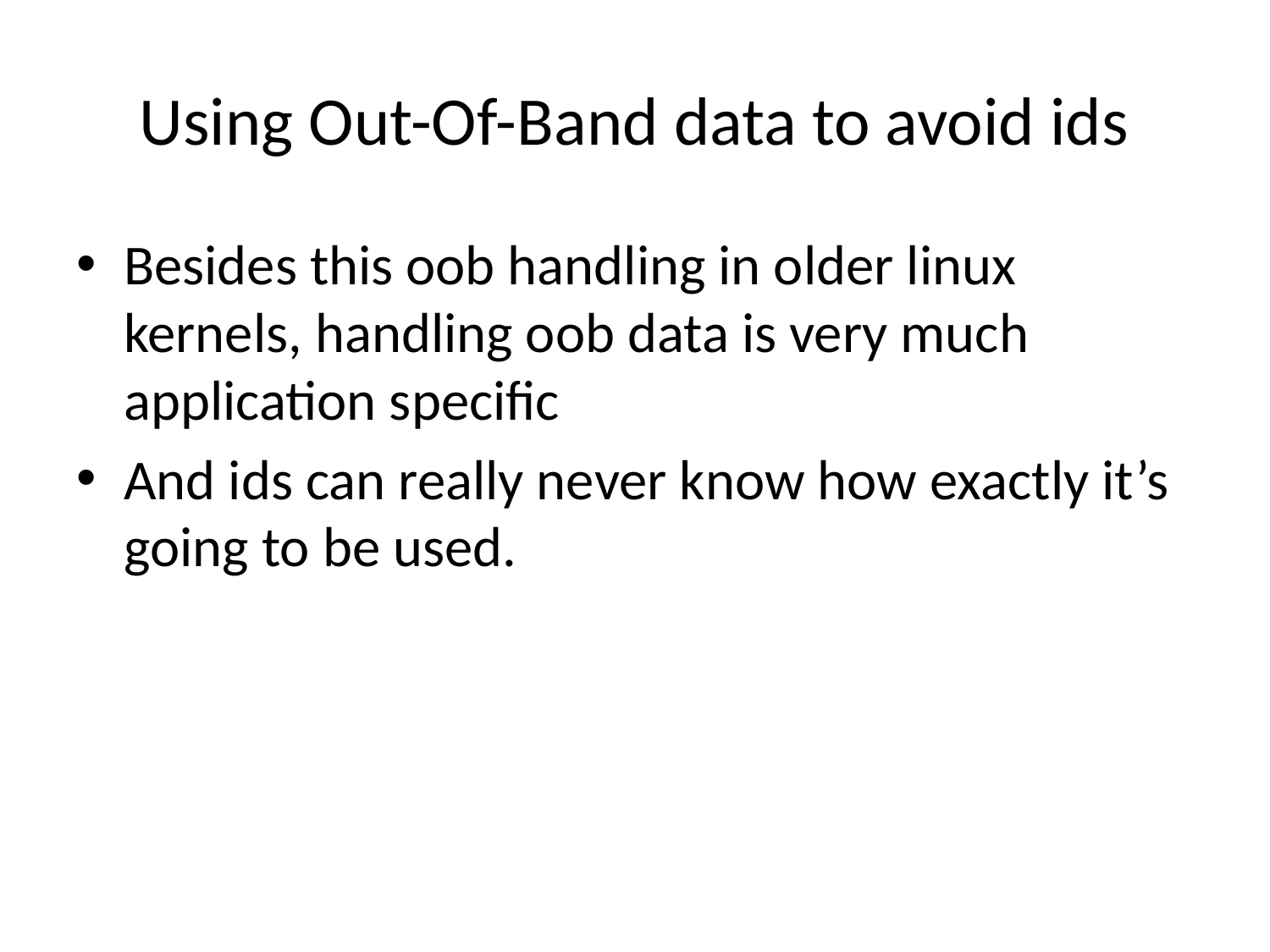

# Using Out-Of-Band data to avoid ids
Besides this oob handling in older linux kernels, handling oob data is very much application specific
And ids can really never know how exactly it’s going to be used.